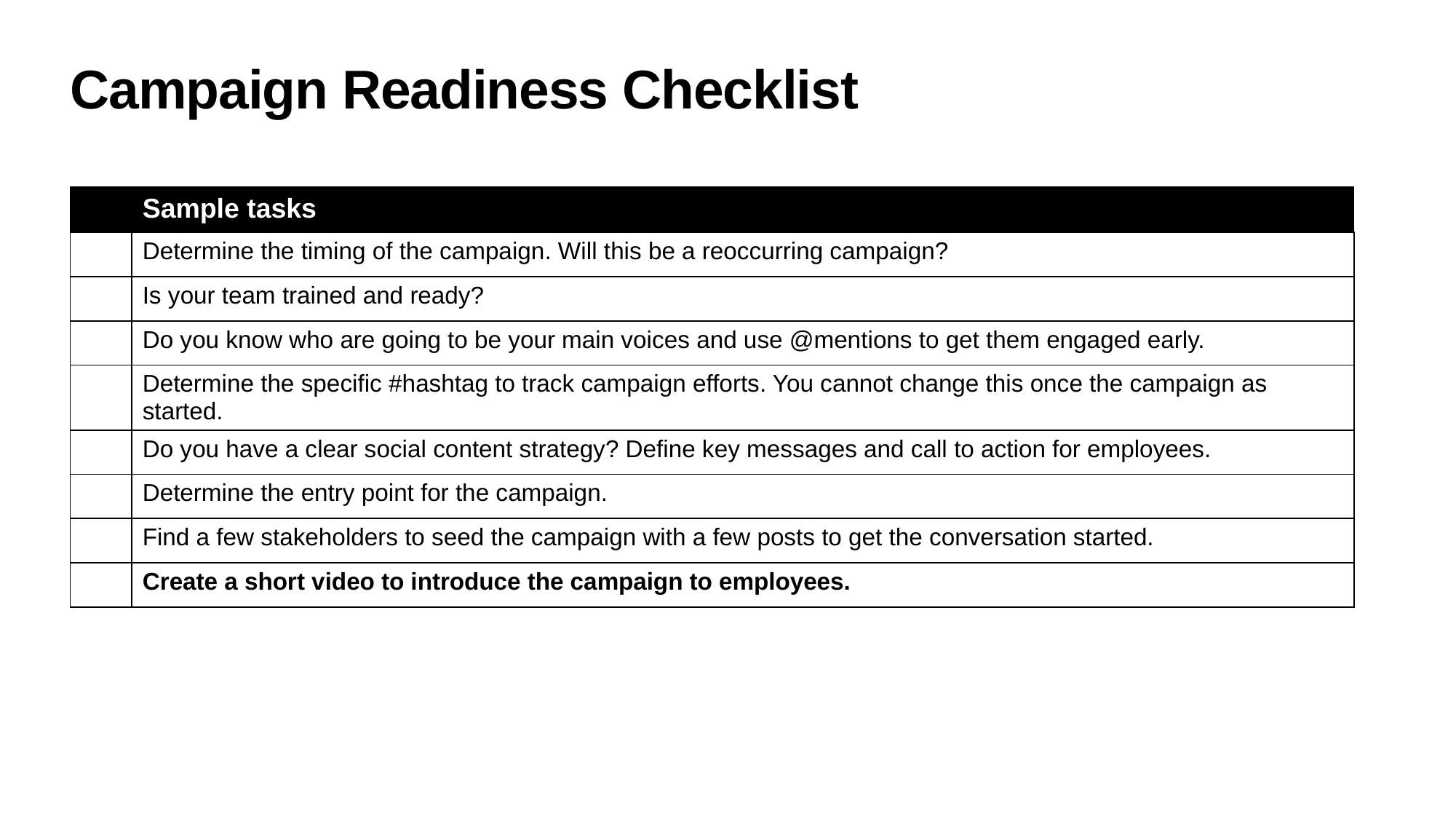

# Campaign Readiness Checklist
|  | Sample tasks |
| --- | --- |
|  | Determine the timing of the campaign. Will this be a reoccurring campaign? |
|  | Is your team trained and ready? |
|  | Do you know who are going to be your main voices and use @mentions to get them engaged early. |
|  | Determine the specific #hashtag to track campaign efforts. You cannot change this once the campaign as started. |
|  | Do you have a clear social content strategy? Define key messages and call to action for employees. |
|  | Determine the entry point for the campaign. |
|  | Find a few stakeholders to seed the campaign with a few posts to get the conversation started. |
|  | Create a short video to introduce the campaign to employees. |